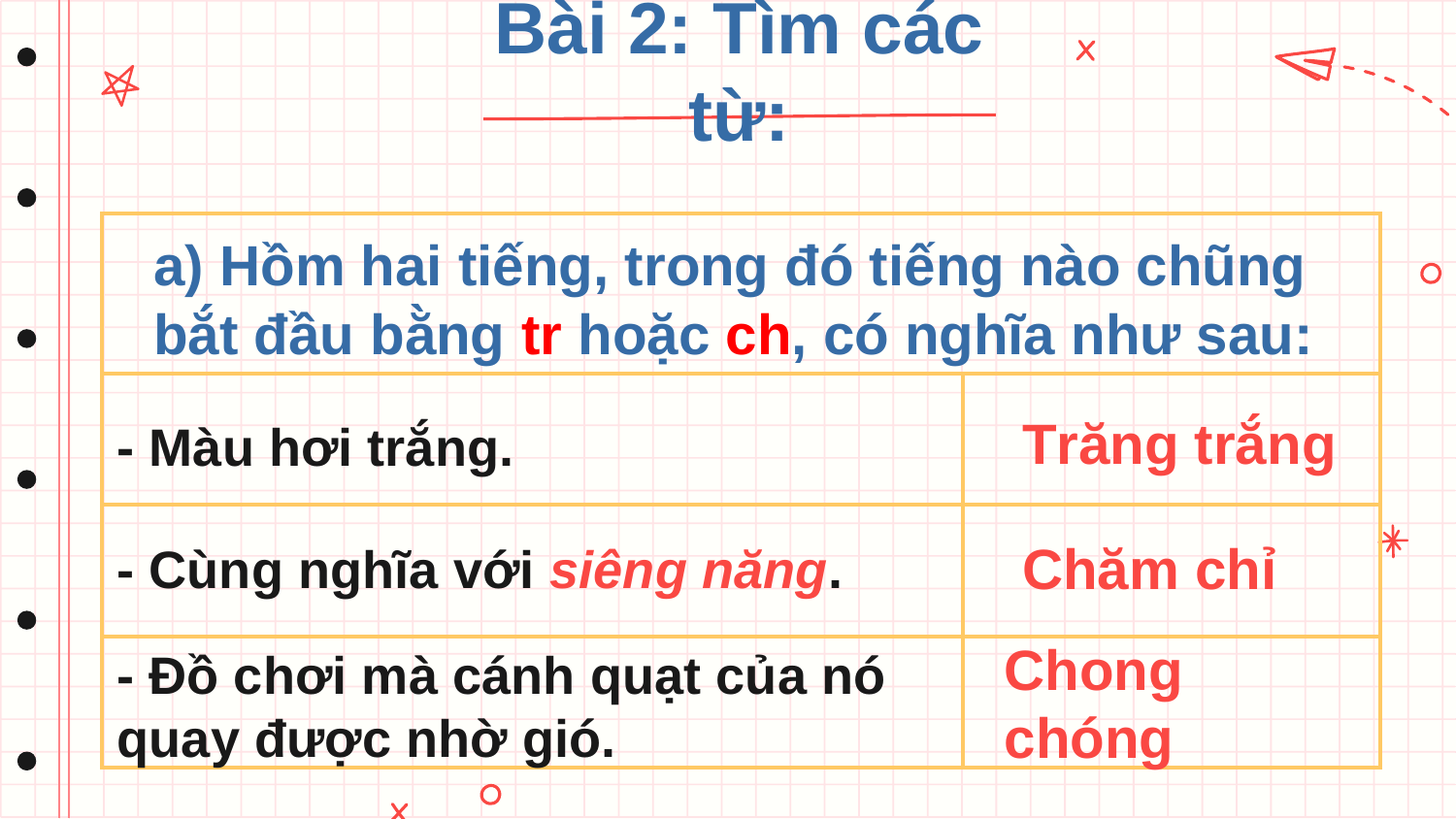

Bài 2: Tìm các từ:

|  |  |
| --- | --- |
|  |  |
|  |  |
|  |  |
a) Hồm hai tiếng, trong đó tiếng nào chũng bắt đầu bằng tr hoặc ch, có nghĩa như sau:
Trăng trắng
- Màu hơi trắng.
- Cùng nghĩa với siêng năng.
Chăm chỉ
Chong chóng
- Đồ chơi mà cánh quạt của nó quay được nhờ gió.